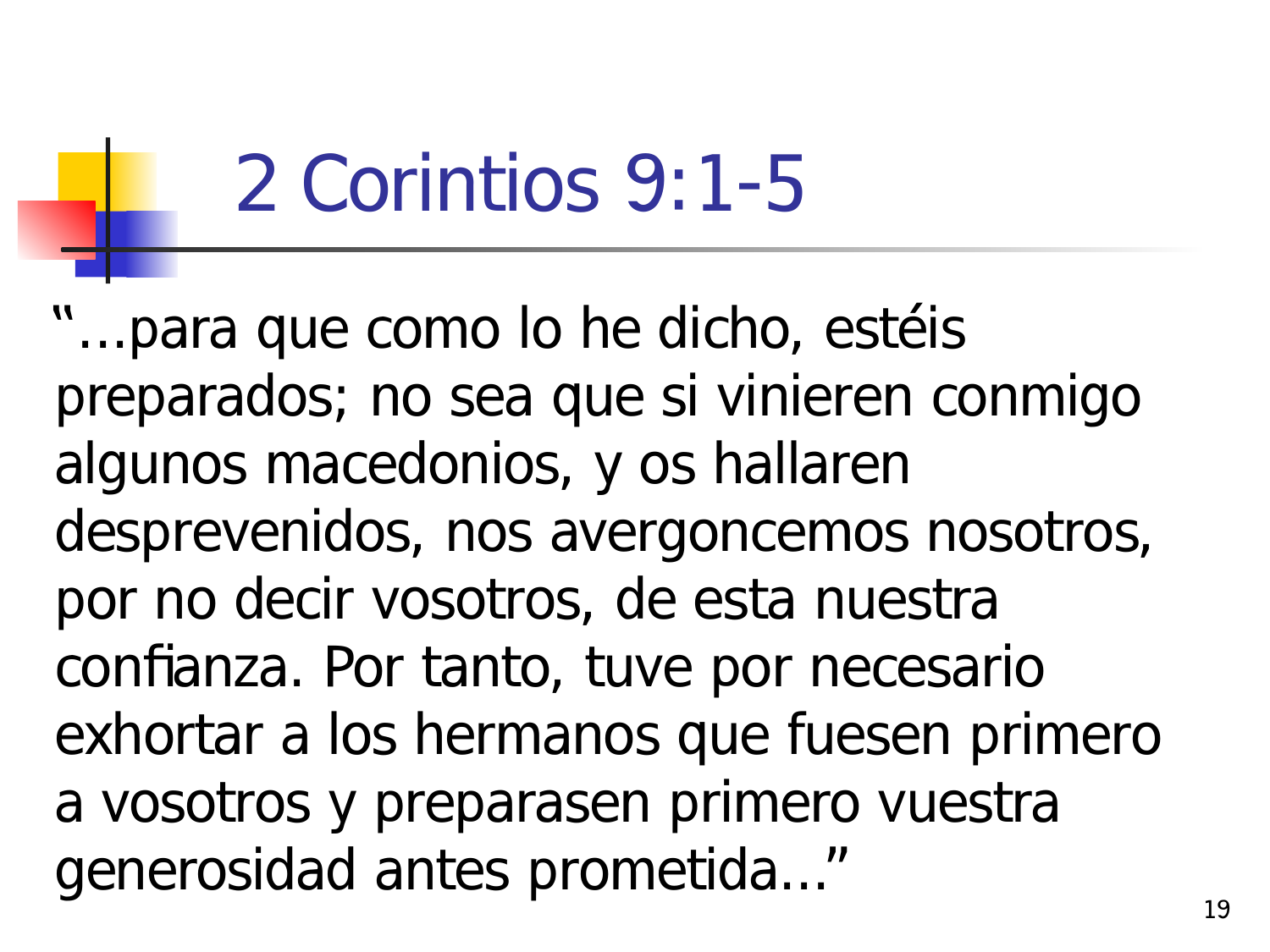

# 2 Corintios 9:1-5
“...para que como lo he dicho, estéis preparados; no sea que si vinieren conmigo algunos macedonios, y os hallaren desprevenidos, nos avergoncemos nosotros, por no decir vosotros, de esta nuestra confianza. Por tanto, tuve por necesario exhortar a los hermanos que fuesen primero a vosotros y preparasen primero vuestra generosidad antes prometida...”
19